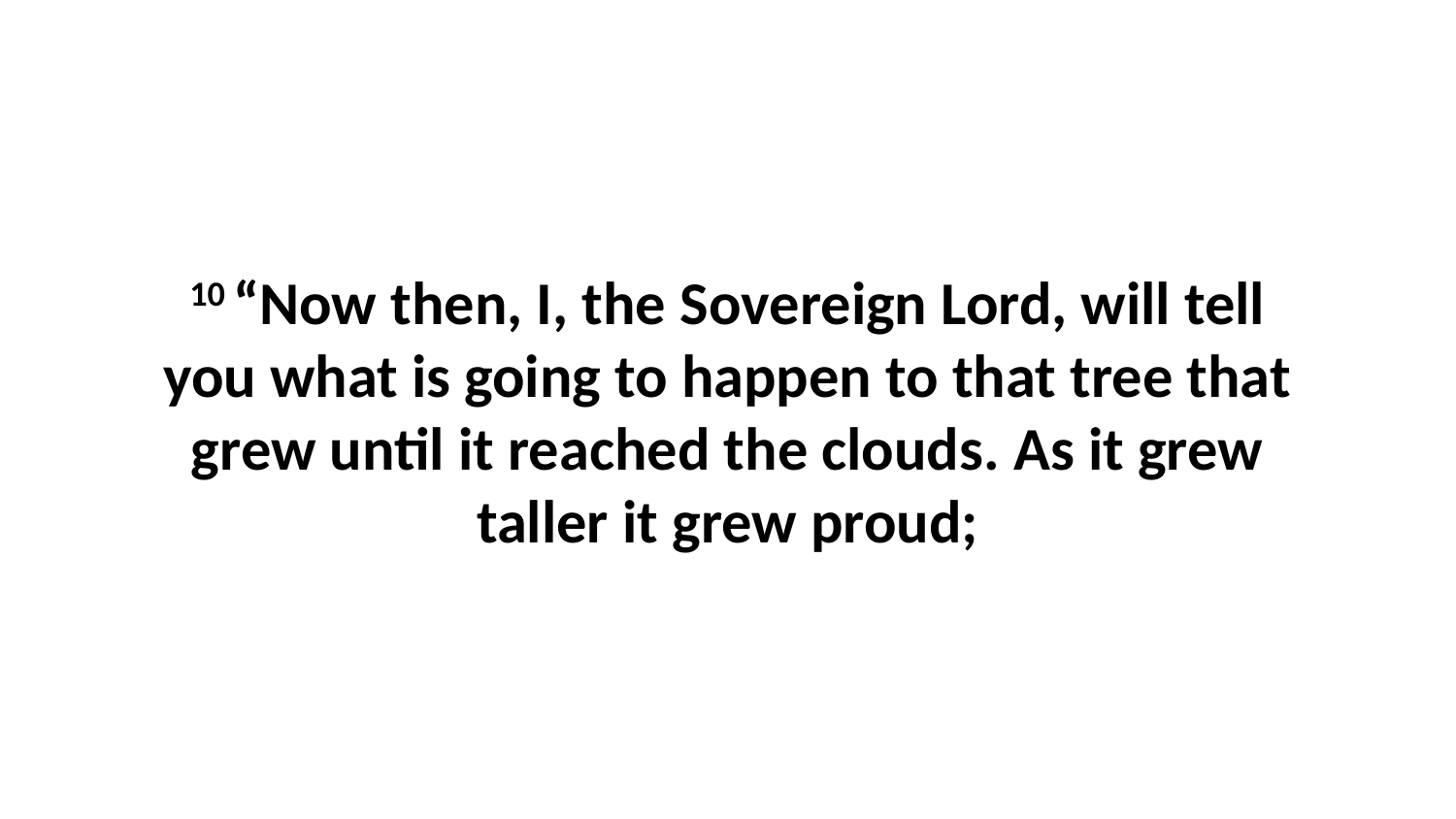

10 “Now then, I, the Sovereign Lord, will tell you what is going to happen to that tree that grew until it reached the clouds. As it grew taller it grew proud;